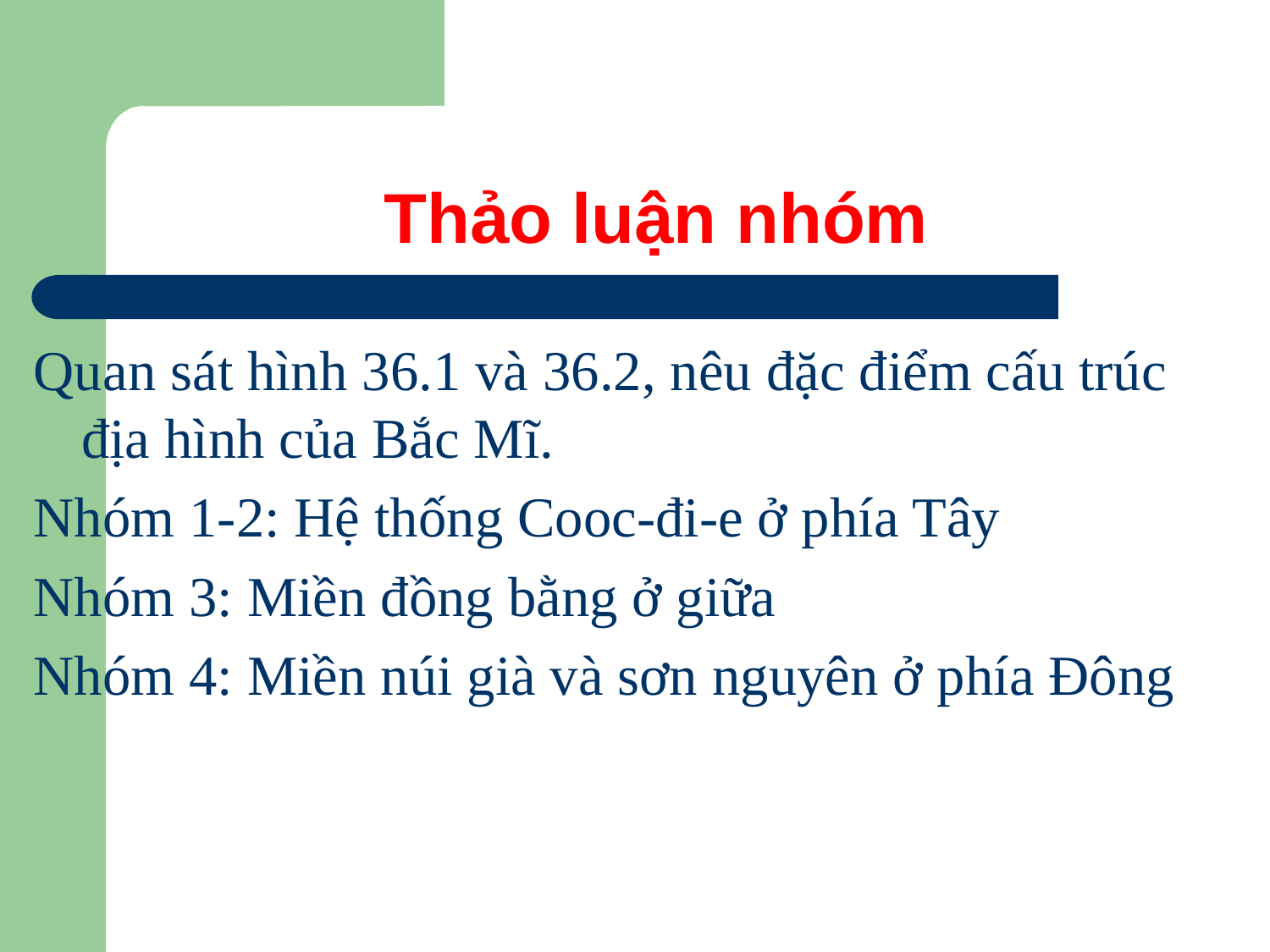

# Thảo luận nhóm
Quan sát hình 36.1 và 36.2, nêu đặc điểm cấu trúc địa hình của Bắc Mĩ.
Nhóm 1-2: Hệ thống Cooc-đi-e ở phía Tây
Nhóm 3: Miền đồng bằng ở giữa
Nhóm 4: Miền núi già và sơn nguyên ở phía Đông